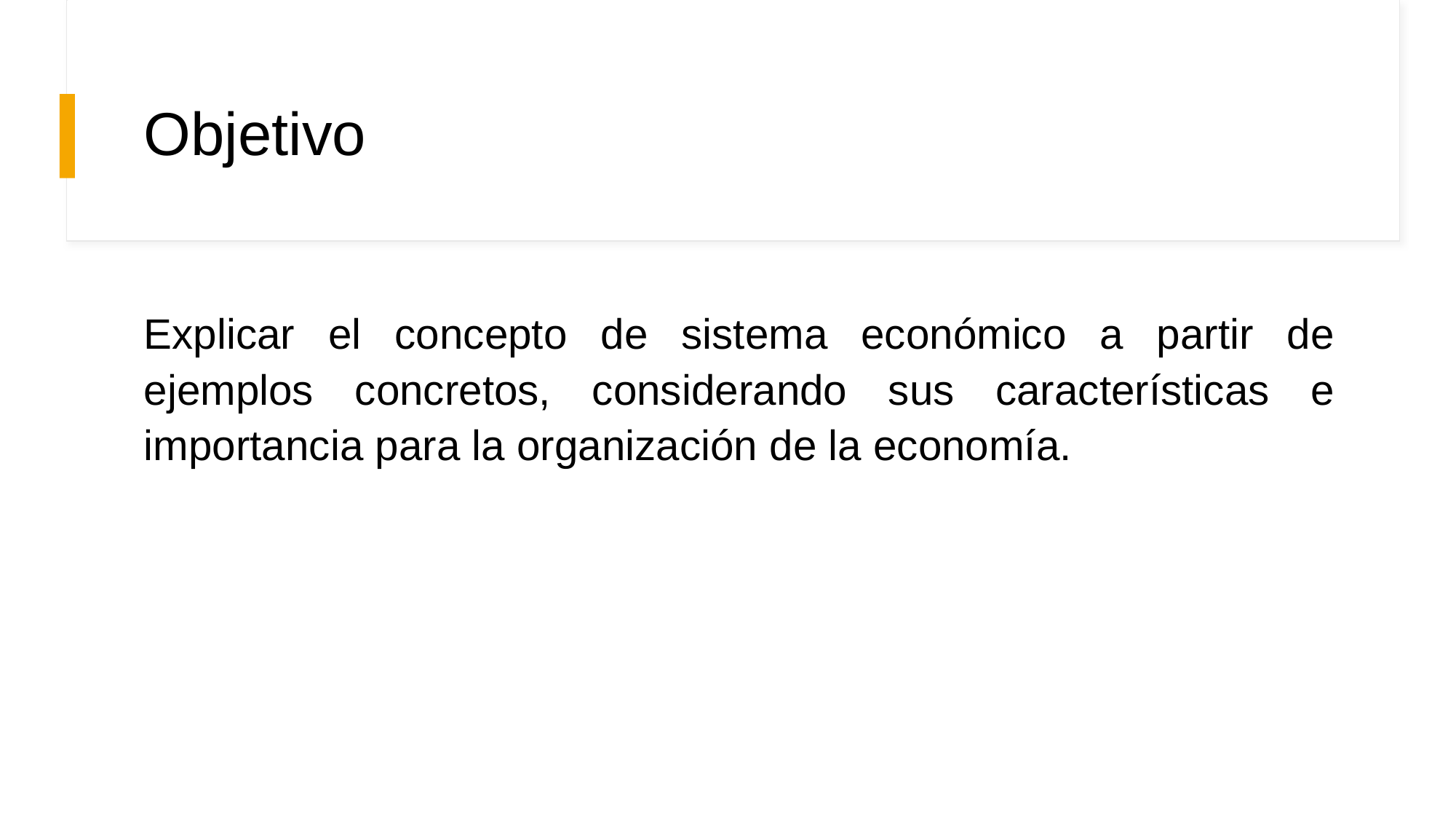

# Objetivo
Explicar el concepto de sistema económico a partir de ejemplos concretos, considerando sus características e importancia para la organización de la economía.